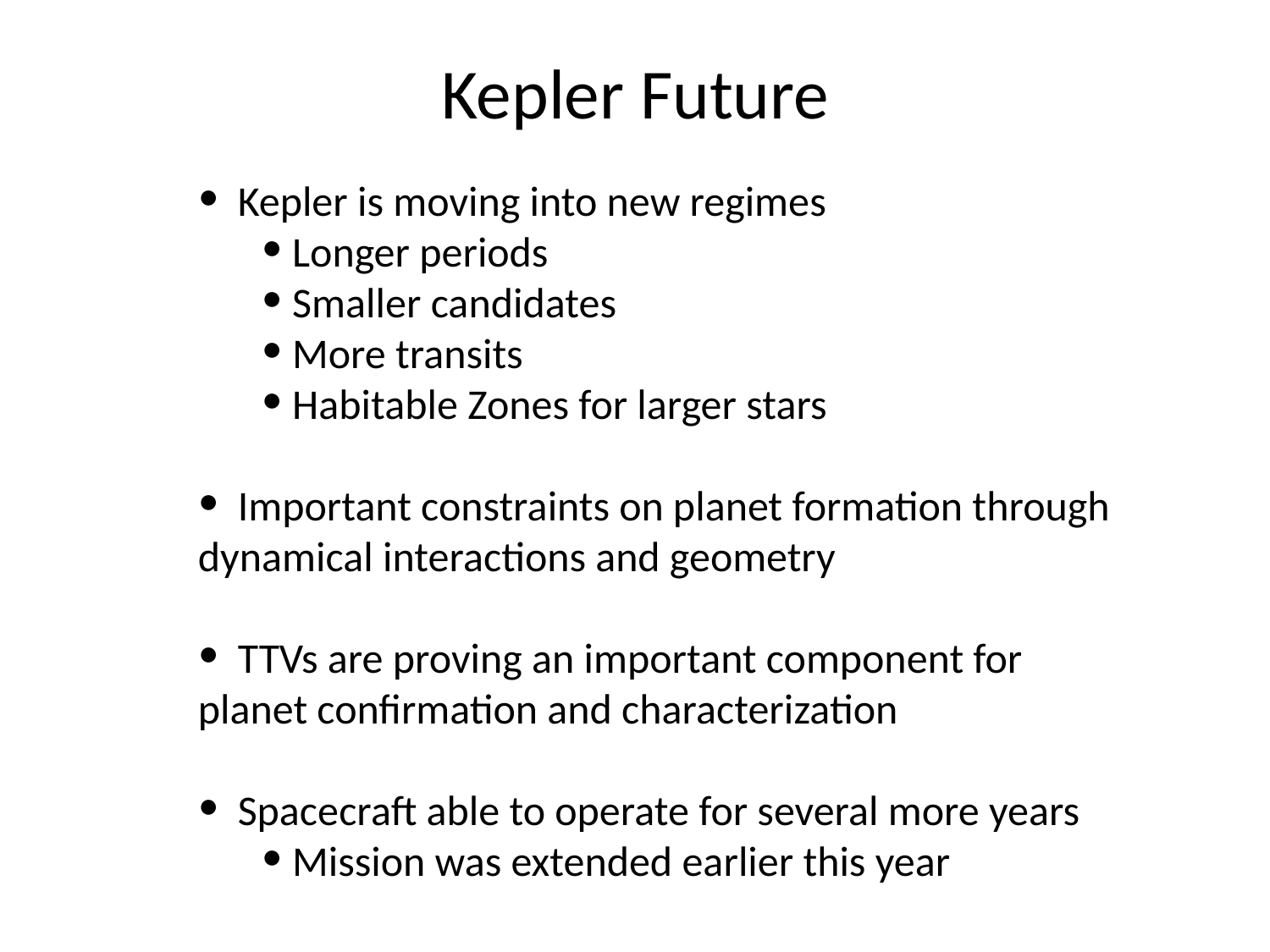

Kepler Future
 Kepler is moving into new regimes
 Longer periods
 Smaller candidates
 More transits
 Habitable Zones for larger stars
 Important constraints on planet formation through
dynamical interactions and geometry
 TTVs are proving an important component for
planet confirmation and characterization
 Spacecraft able to operate for several more years
 Mission was extended earlier this year